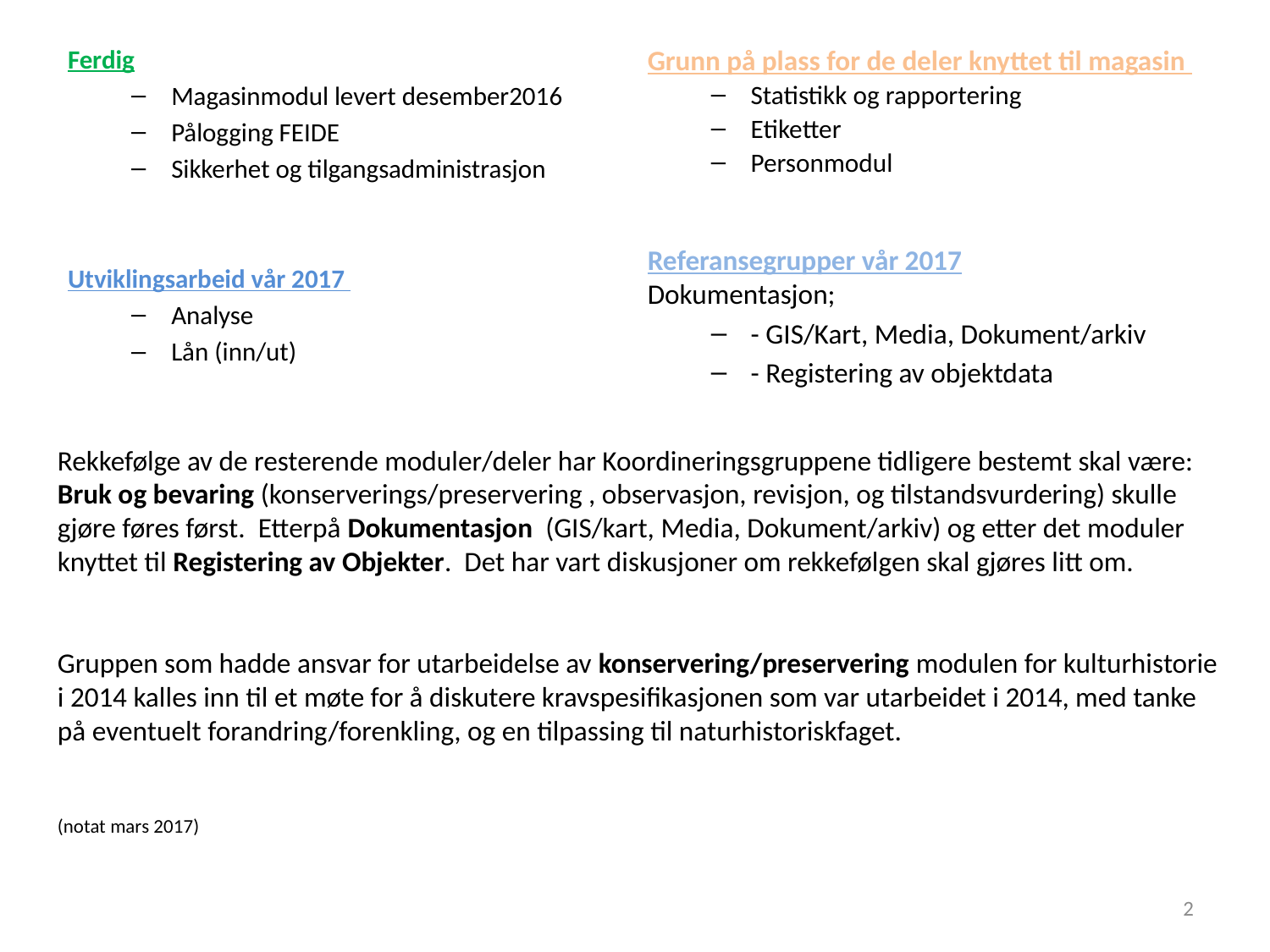

Grunn på plass for de deler knyttet til magasin
Statistikk og rapportering
Etiketter
Personmodul
Ferdig
Magasinmodul levert desember2016
Pålogging FEIDE
Sikkerhet og tilgangsadministrasjon

Utviklingsarbeid vår 2017
Analyse
Lån (inn/ut)

Referansegrupper vår 2017
Dokumentasjon;
- GIS/Kart, Media, Dokument/arkiv
- Registering av objektdata
Rekkefølge av de resterende moduler/deler har Koordineringsgruppene tidligere bestemt skal være:
Bruk og bevaring (konserverings/preservering , observasjon, revisjon, og tilstandsvurdering) skulle gjøre føres først.  Etterpå Dokumentasjon  (GIS/kart, Media, Dokument/arkiv) og etter det moduler knyttet til Registering av Objekter.  Det har vart diskusjoner om rekkefølgen skal gjøres litt om.

Gruppen som hadde ansvar for utarbeidelse av konservering/preservering modulen for kulturhistorie i 2014 kalles inn til et møte for å diskutere kravspesifikasjonen som var utarbeidet i 2014, med tanke på eventuelt forandring/forenkling, og en tilpassing til naturhistoriskfaget.

(notat mars 2017)

2